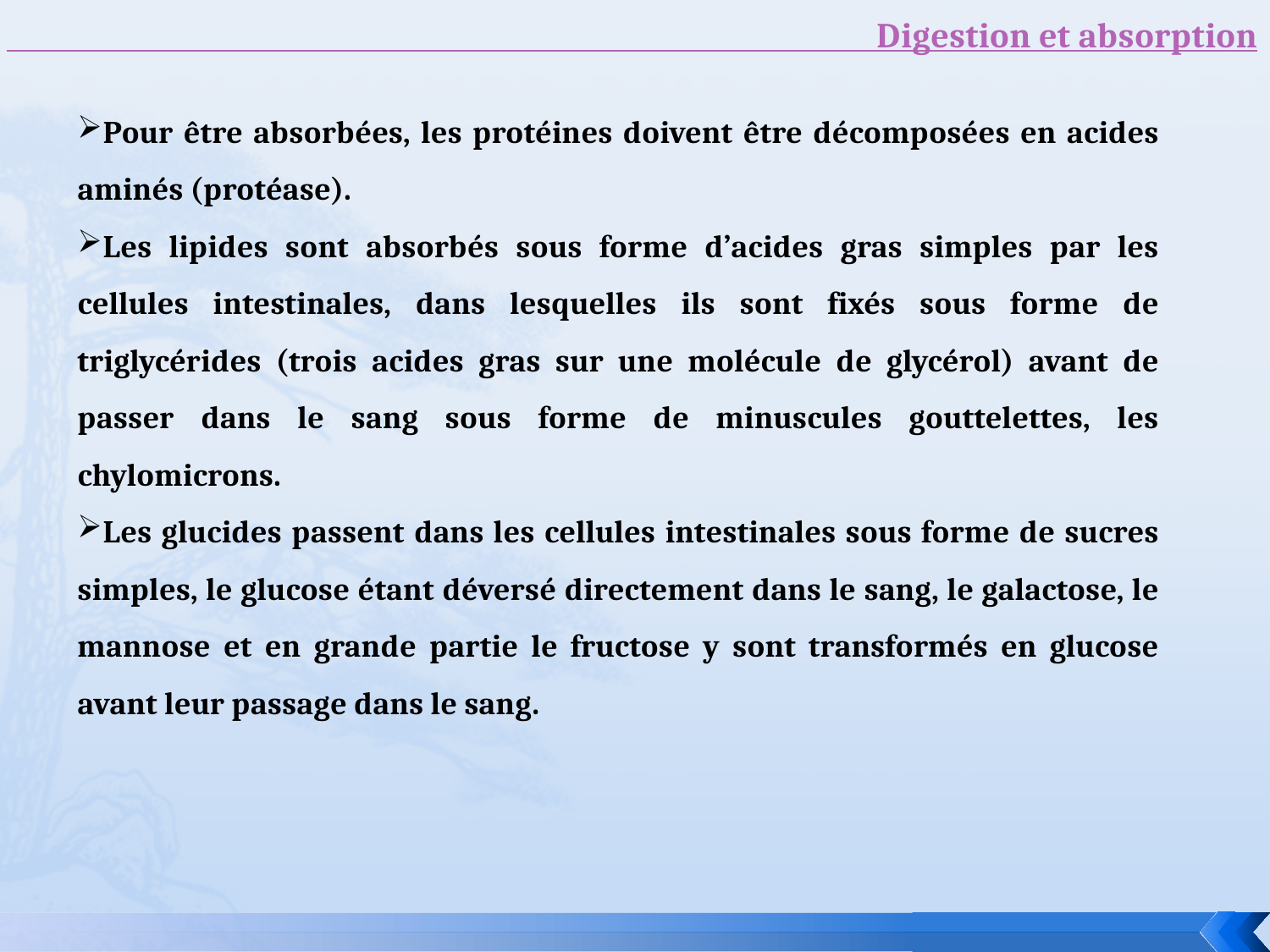

Digestion et absorption
Pour être absorbées, les protéines doivent être décomposées en acides aminés (protéase).
Les lipides sont absorbés sous forme d’acides gras simples par les cellules intestinales, dans lesquelles ils sont fixés sous forme de triglycérides (trois acides gras sur une molécule de glycérol) avant de passer dans le sang sous forme de minuscules gouttelettes, les chylomicrons.
Les glucides passent dans les cellules intestinales sous forme de sucres simples, le glucose étant déversé directement dans le sang, le galactose, le mannose et en grande partie le fructose y sont transformés en glucose avant leur passage dans le sang.